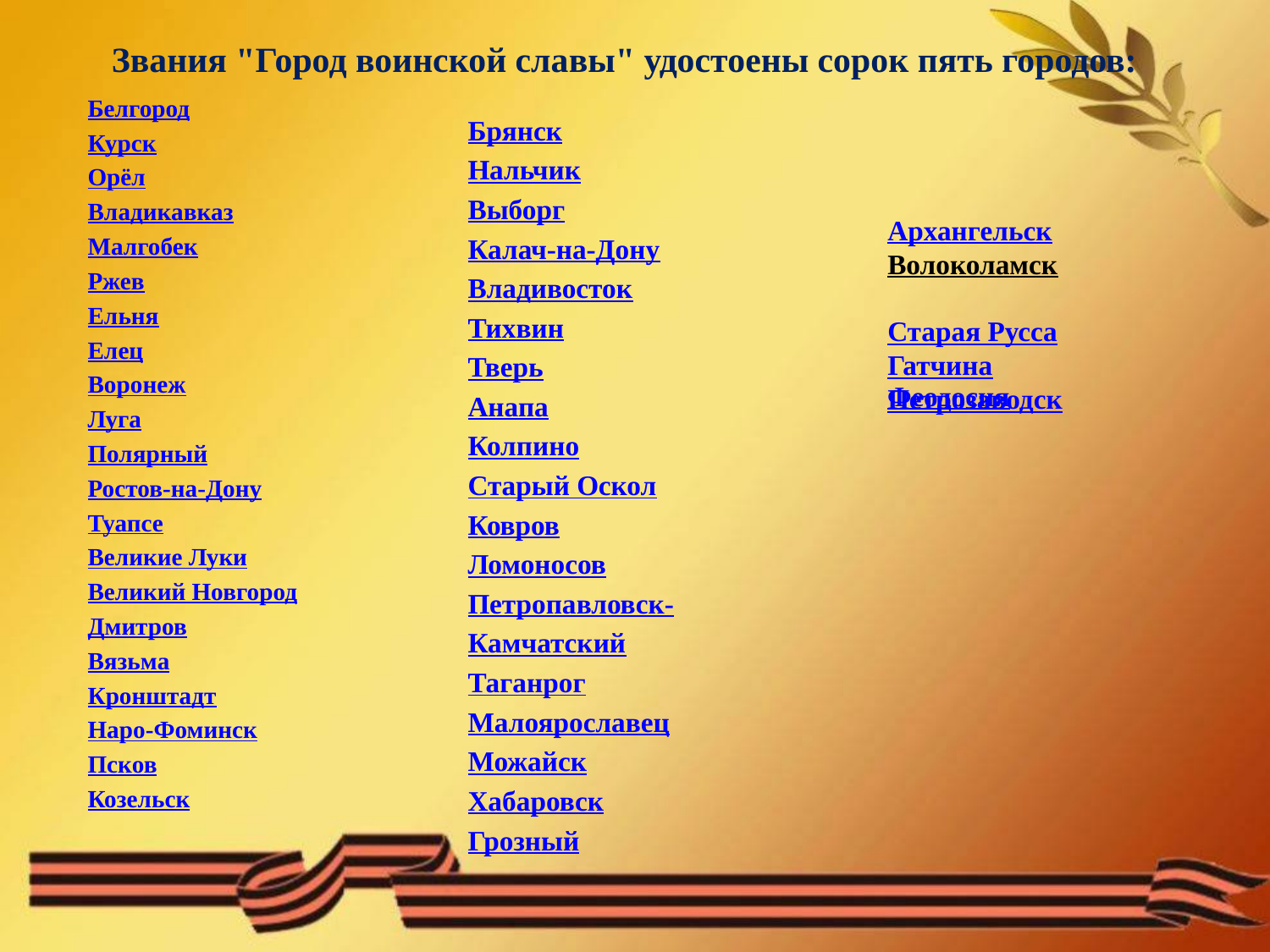

# Звания "Город воинской славы" удостоены сорок пять городов:
Белгород
Курск
Орёл
Владикавказ
Малгобек
Ржев
Ельня
Елец
Воронеж
Луга
Полярный
Ростов-на-Дону
Туапсе
Великие Луки
Великий Новгород
Дмитров
Вязьма
Кронштадт
Наро-Фоминск
Псков
Козельск

Брянск
Нальчик
Выборг
Калач-на-Дону
Владивосток
Тихвин
Тверь
Анапа
Колпино
Старый Оскол
Ковров
Ломоносов
Петропавловск-
Камчатский
Таганрог
Малоярославец
Можайск
Хабаровск
Грозный

Архангельск
Волоколамск
Старая Русса
Гатчина
Петрозаводск
Феодосия